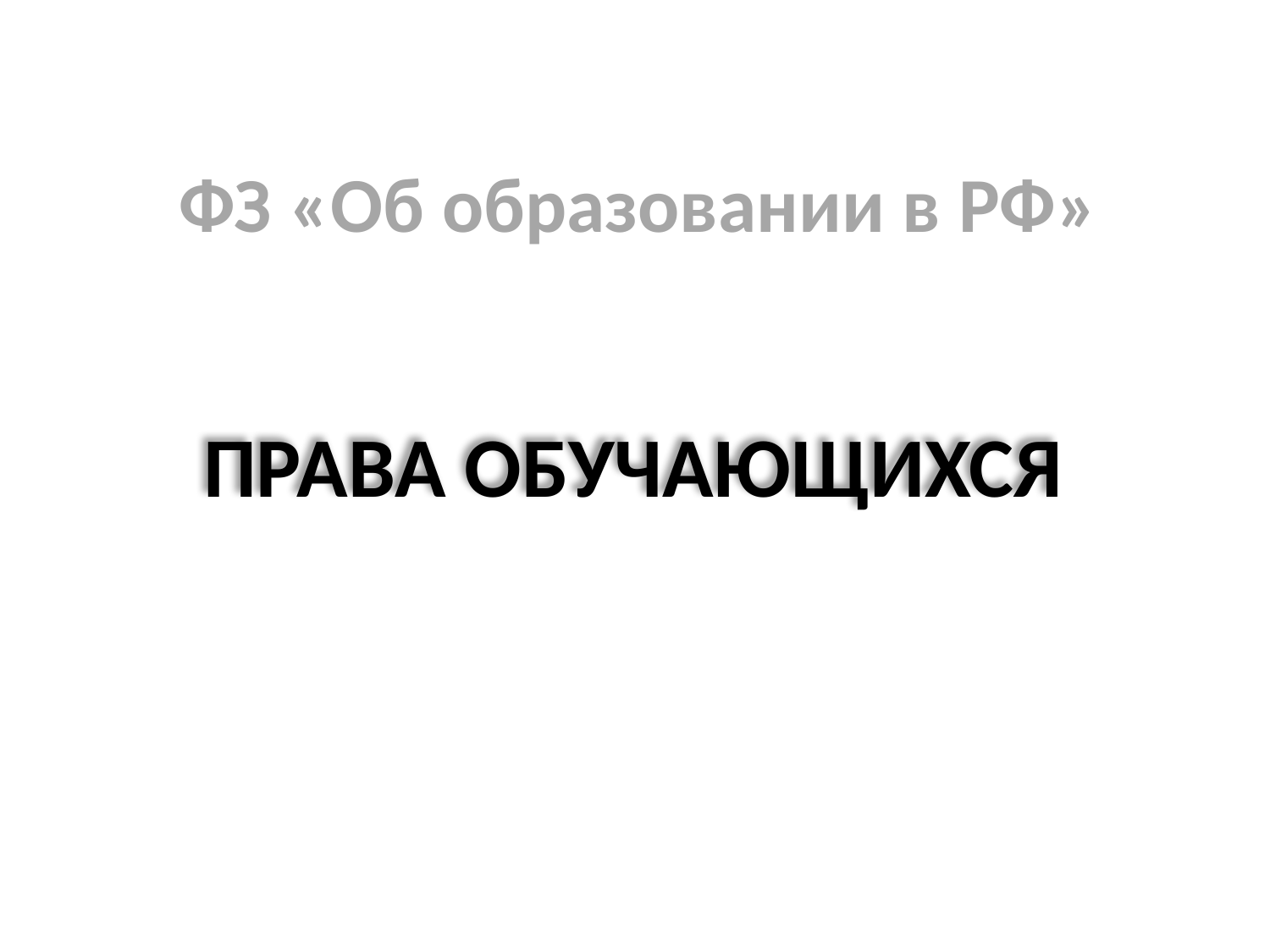

# ФЗ «Об образовании в РФ»
ПРАВА ОБУЧАЮЩИХСЯ